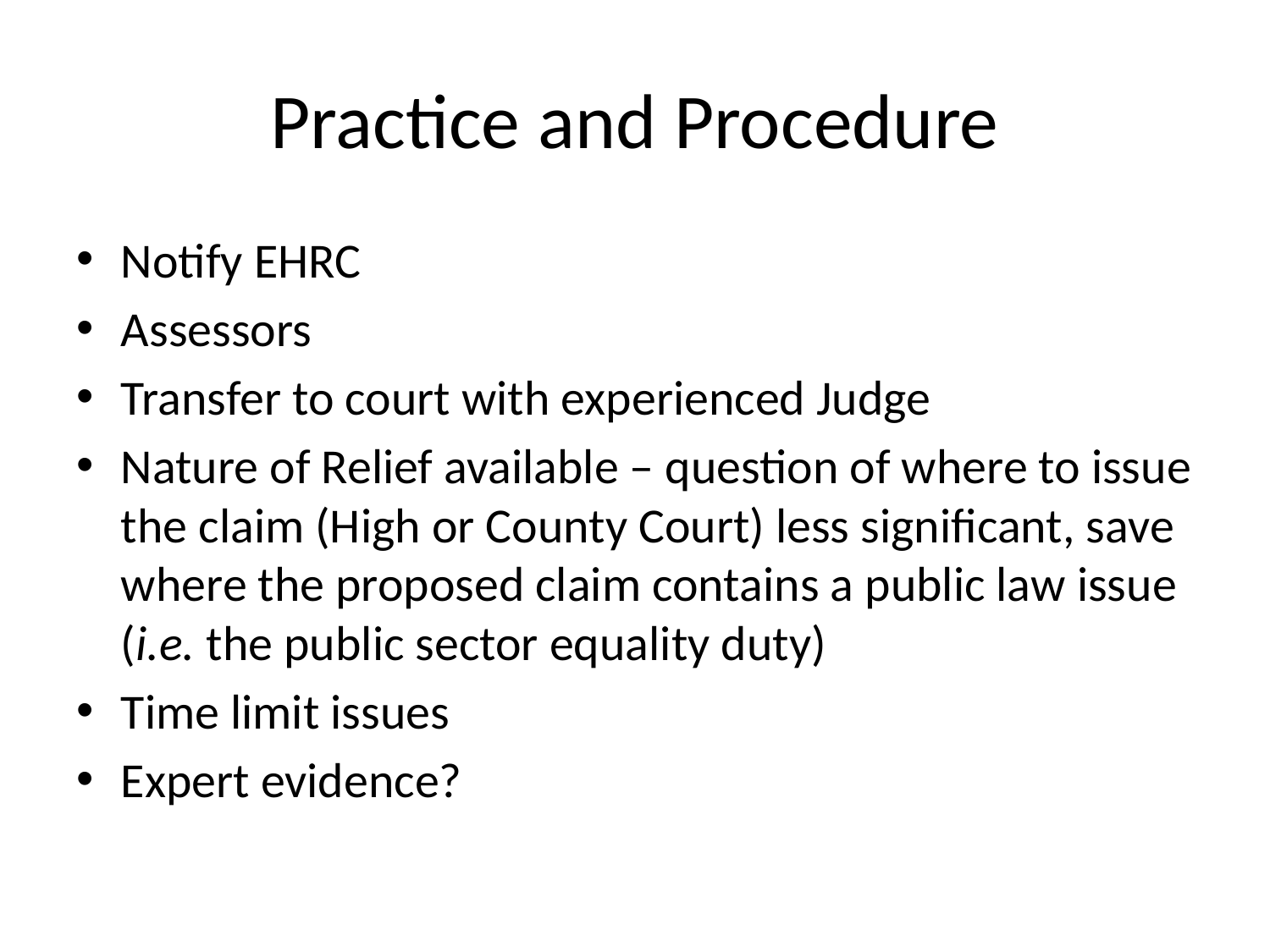

# Practice and Procedure
Notify EHRC
Assessors
Transfer to court with experienced Judge
Nature of Relief available – question of where to issue the claim (High or County Court) less significant, save where the proposed claim contains a public law issue (i.e. the public sector equality duty)
Time limit issues
Expert evidence?